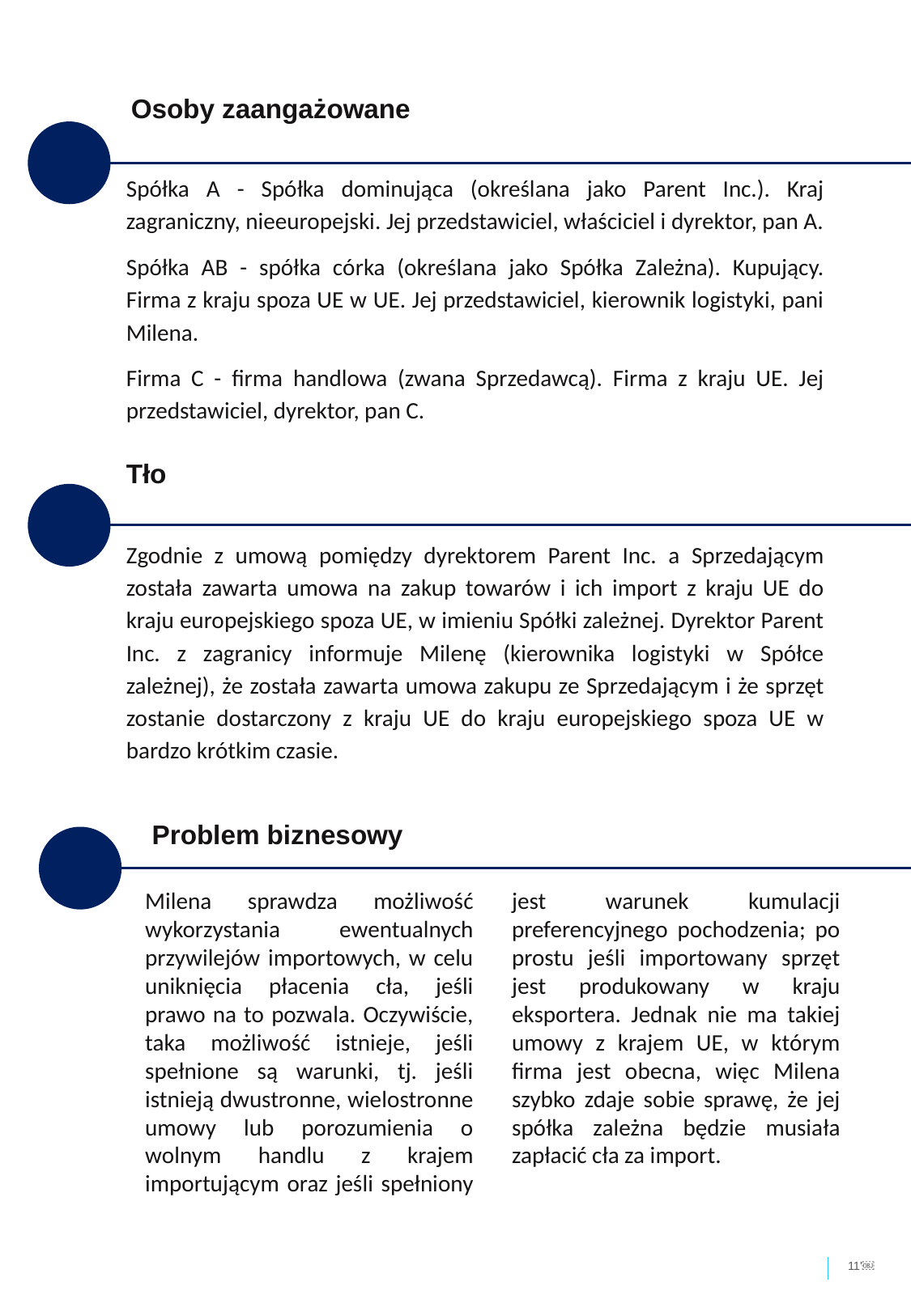

Osoby zaangażowane

Spółka A - Spółka dominująca (określana jako Parent Inc.). Kraj zagraniczny, nieeuropejski. Jej przedstawiciel, właściciel i dyrektor, pan A.
Spółka AB - spółka córka (określana jako Spółka Zależna). Kupujący. Firma z kraju spoza UE w UE. Jej przedstawiciel, kierownik logistyki, pani Milena.
Firma C - firma handlowa (zwana Sprzedawcą). Firma z kraju UE. Jej przedstawiciel, dyrektor, pan C.
Tło

Zgodnie z umową pomiędzy dyrektorem Parent Inc. a Sprzedającym została zawarta umowa na zakup towarów i ich import z kraju UE do kraju europejskiego spoza UE, w imieniu Spółki zależnej. Dyrektor Parent Inc. z zagranicy informuje Milenę (kierownika logistyki w Spółce zależnej), że została zawarta umowa zakupu ze Sprzedającym i że sprzęt zostanie dostarczony z kraju UE do kraju europejskiego spoza UE w bardzo krótkim czasie.

Problem biznesowy

Milena sprawdza możliwość wykorzystania ewentualnych przywilejów importowych, w celu uniknięcia płacenia cła, jeśli prawo na to pozwala. Oczywiście, taka możliwość istnieje, jeśli spełnione są warunki, tj. jeśli istnieją dwustronne, wielostronne umowy lub porozumienia o wolnym handlu z krajem importującym oraz jeśli spełniony jest warunek kumulacji preferencyjnego pochodzenia; po prostu jeśli importowany sprzęt jest produkowany w kraju eksportera. Jednak nie ma takiej umowy z krajem UE, w którym firma jest obecna, więc Milena szybko zdaje sobie sprawę, że jej spółka zależna będzie musiała zapłacić cła za import.